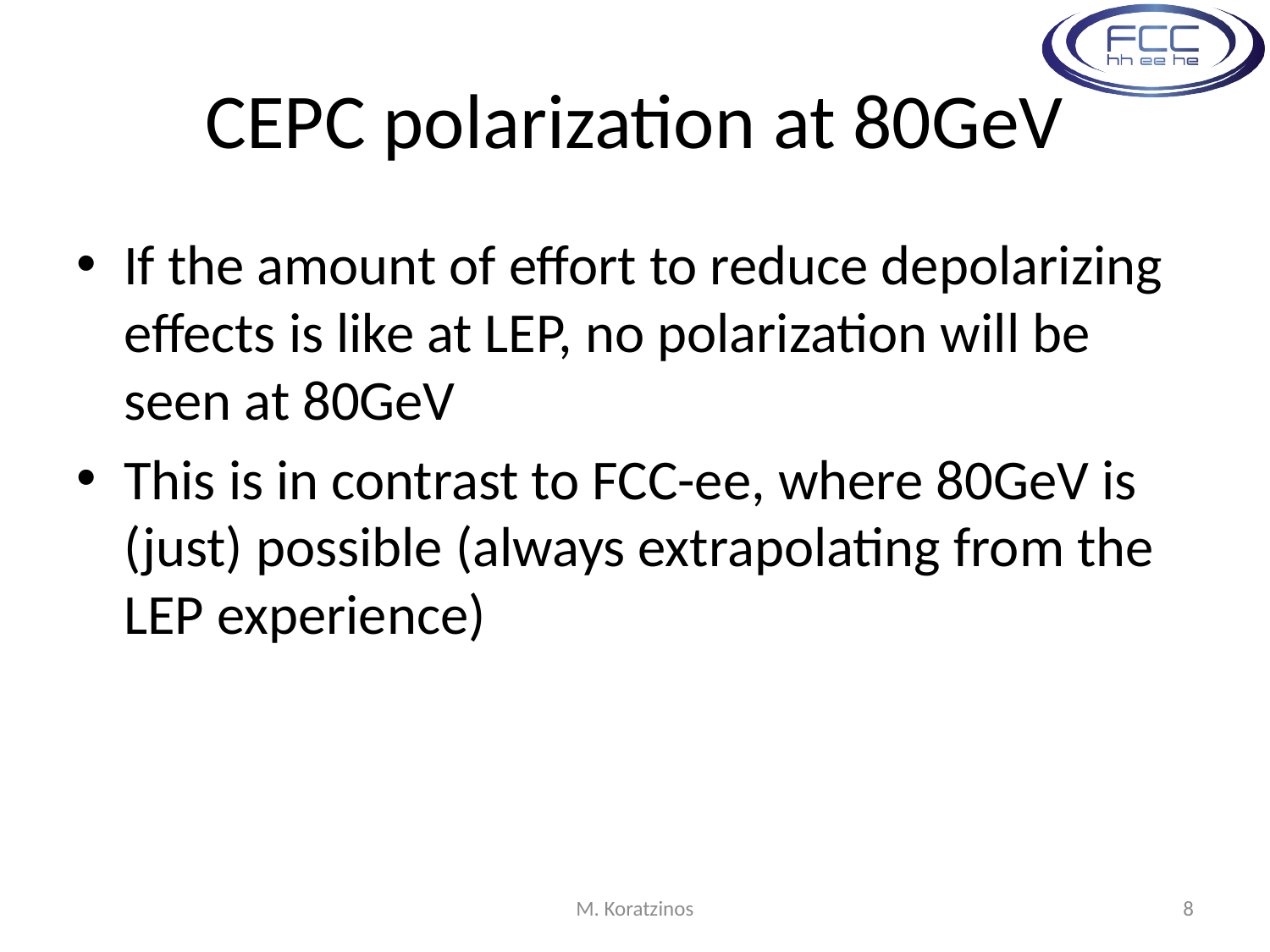

# CEPC polarization at 80GeV
If the amount of effort to reduce depolarizing effects is like at LEP, no polarization will be seen at 80GeV
This is in contrast to FCC-ee, where 80GeV is (just) possible (always extrapolating from the LEP experience)
M. Koratzinos
8